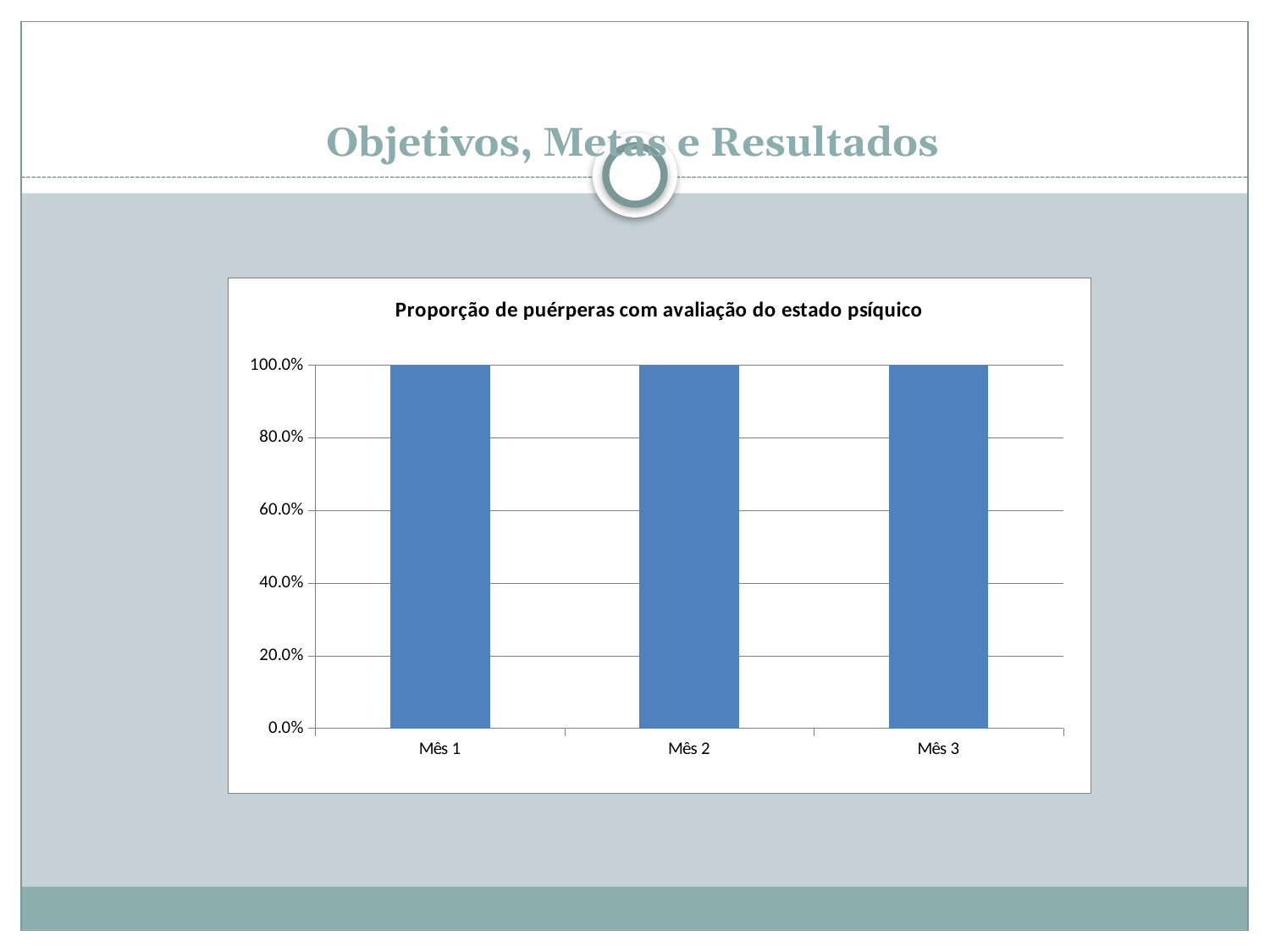

# Objetivos, Metas e Resultados

### Chart:

| Category | Proporção de puérperas com avaliação do estado psíquico |
|---|---|
| Mês 1 | 1.0 |
| Mês 2 | 1.0 |
| Mês 3 | 1.0 |